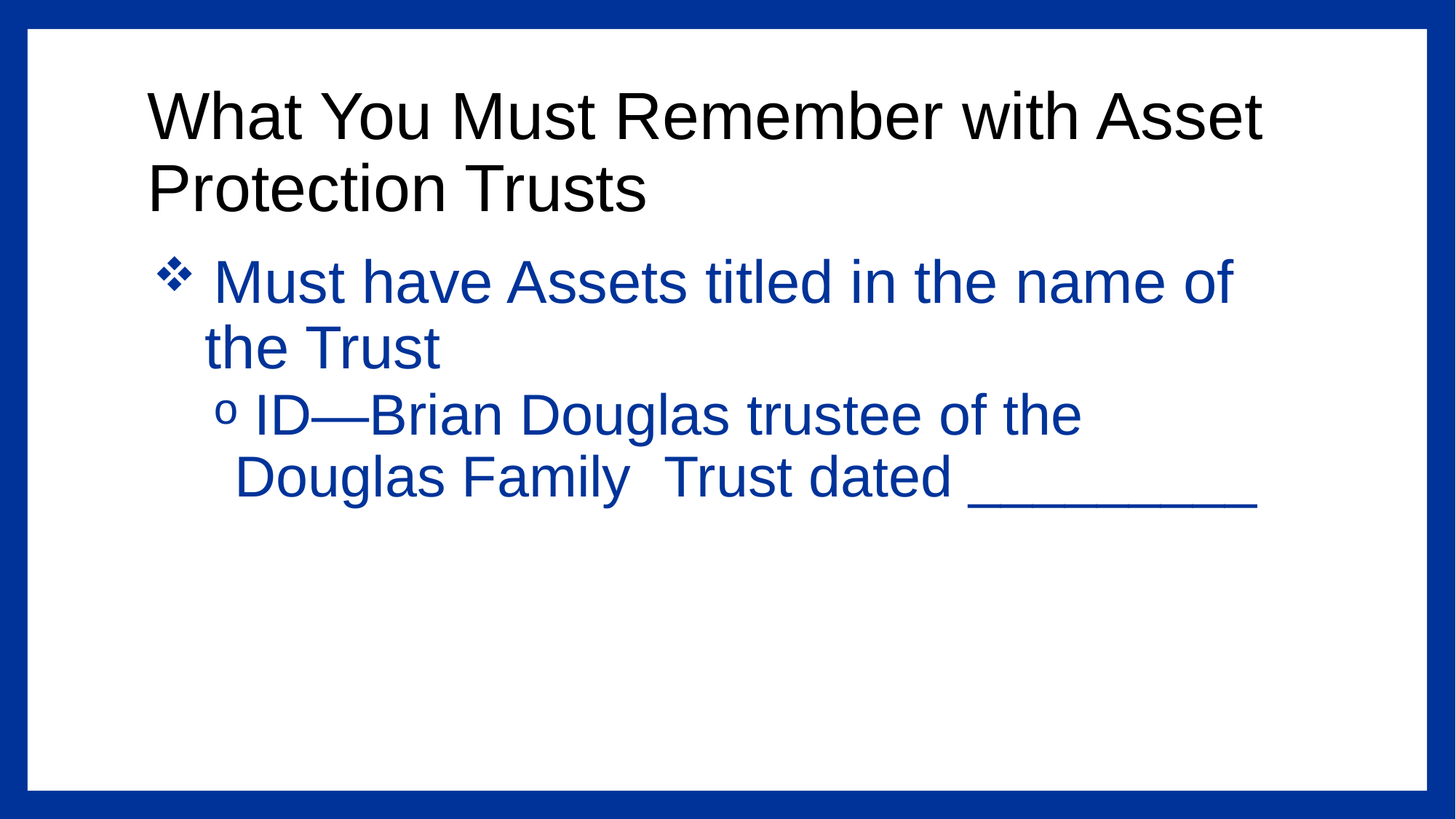

# What You Must Remember with Asset Protection Trusts
 Must have Assets titled in the name of tithe Trust
 ID—Brian Douglas trustee of the Douglas Family tTrust dated _________